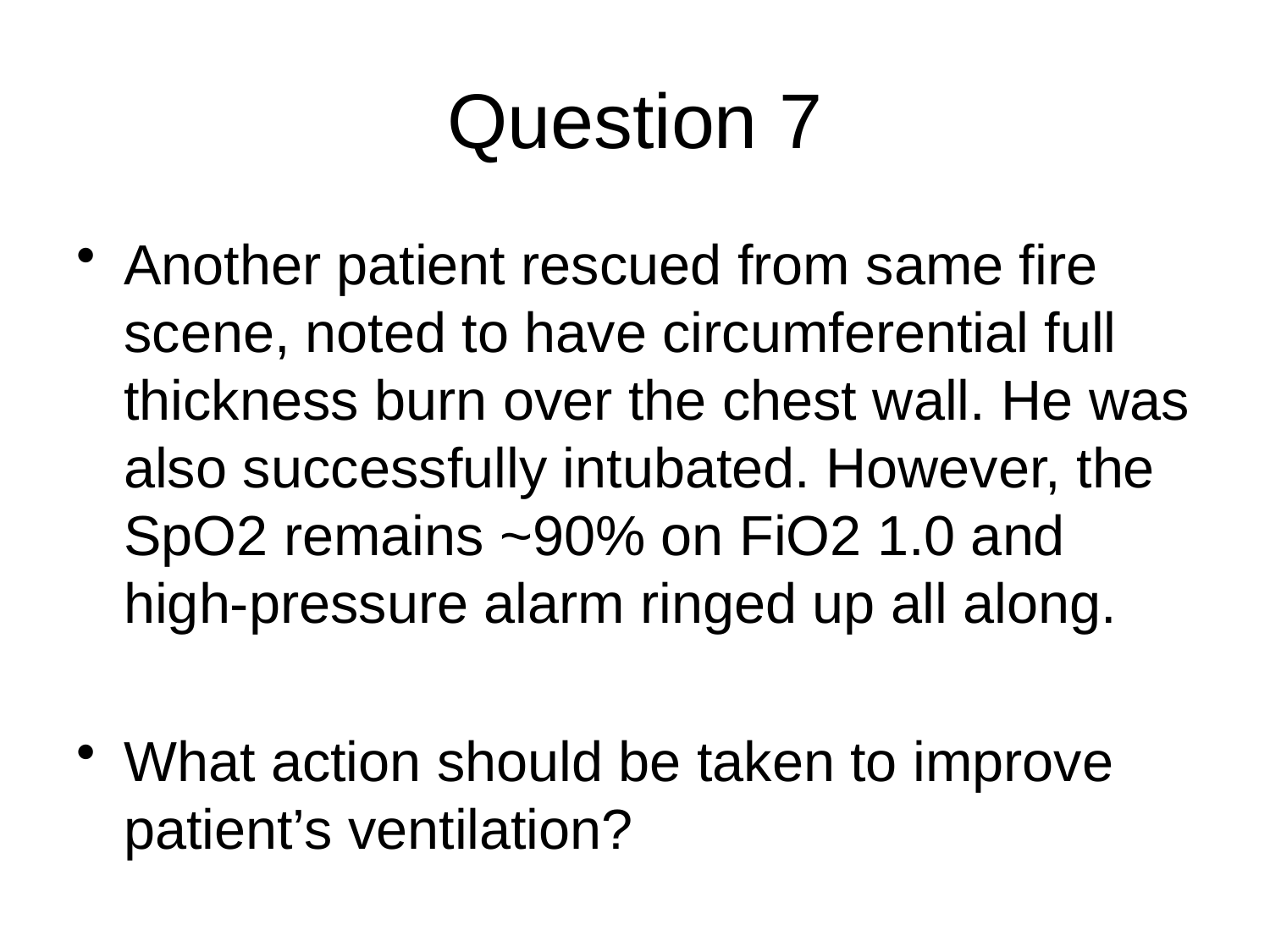

# Question 7
Another patient rescued from same fire scene, noted to have circumferential full thickness burn over the chest wall. He was also successfully intubated. However, the SpO2 remains ~90% on FiO2 1.0 and high-pressure alarm ringed up all along.

What action should be taken to improve patient’s ventilation?